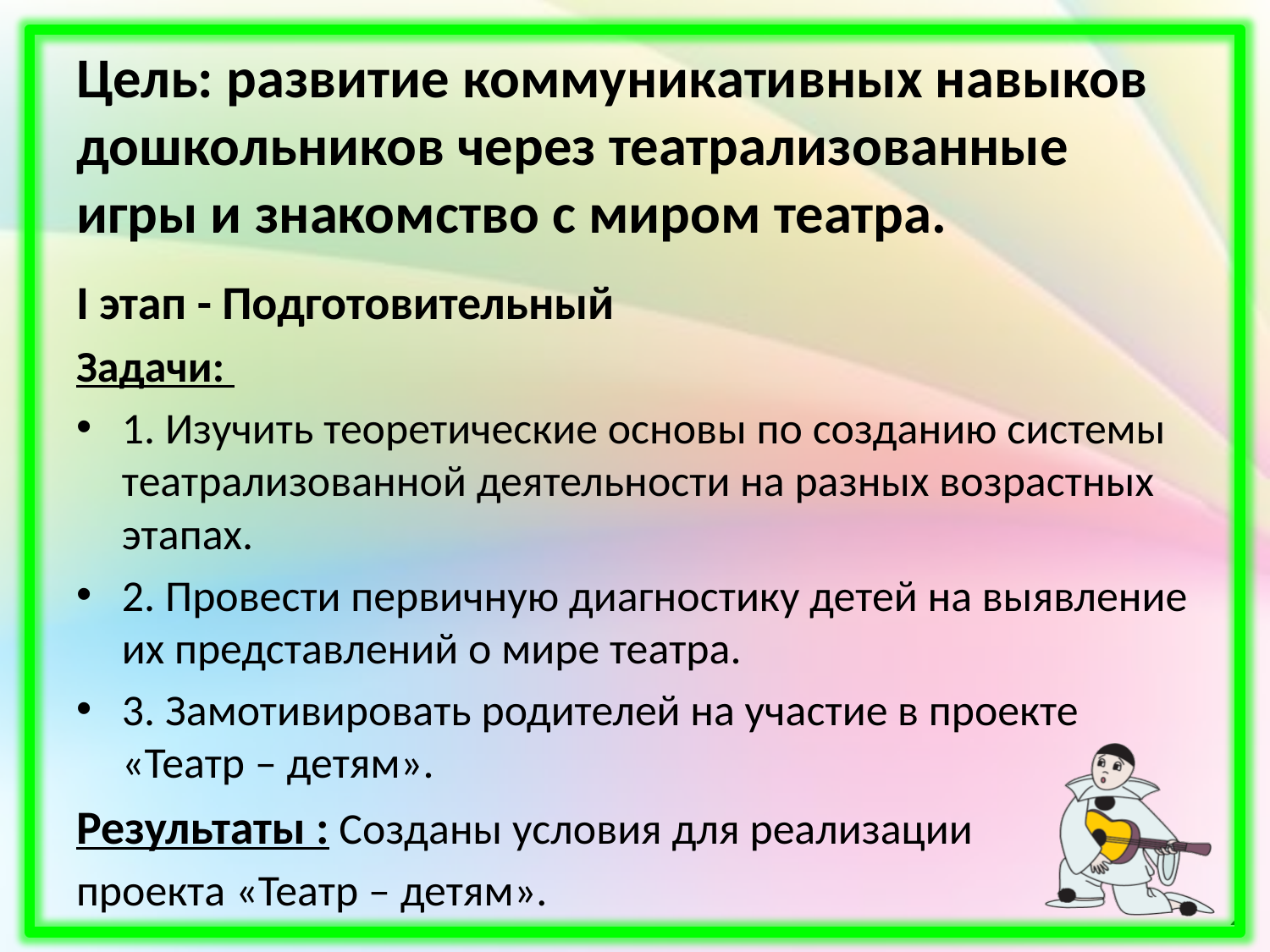

# Цель: развитие коммуникативных навыков  дошкольников через театрализованные игры и знакомство с миром театра.
I этап - Подготовительный
Задачи:
1. Изучить теоретические основы по созданию системы театрализованной деятельности на разных возрастных этапах.
2. Провести первичную диагностику детей на выявление их представлений о мире театра.
3. Замотивировать родителей на участие в проекте «Театр – детям».
Результаты : Созданы условия для реализации
проекта «Театр – детям».